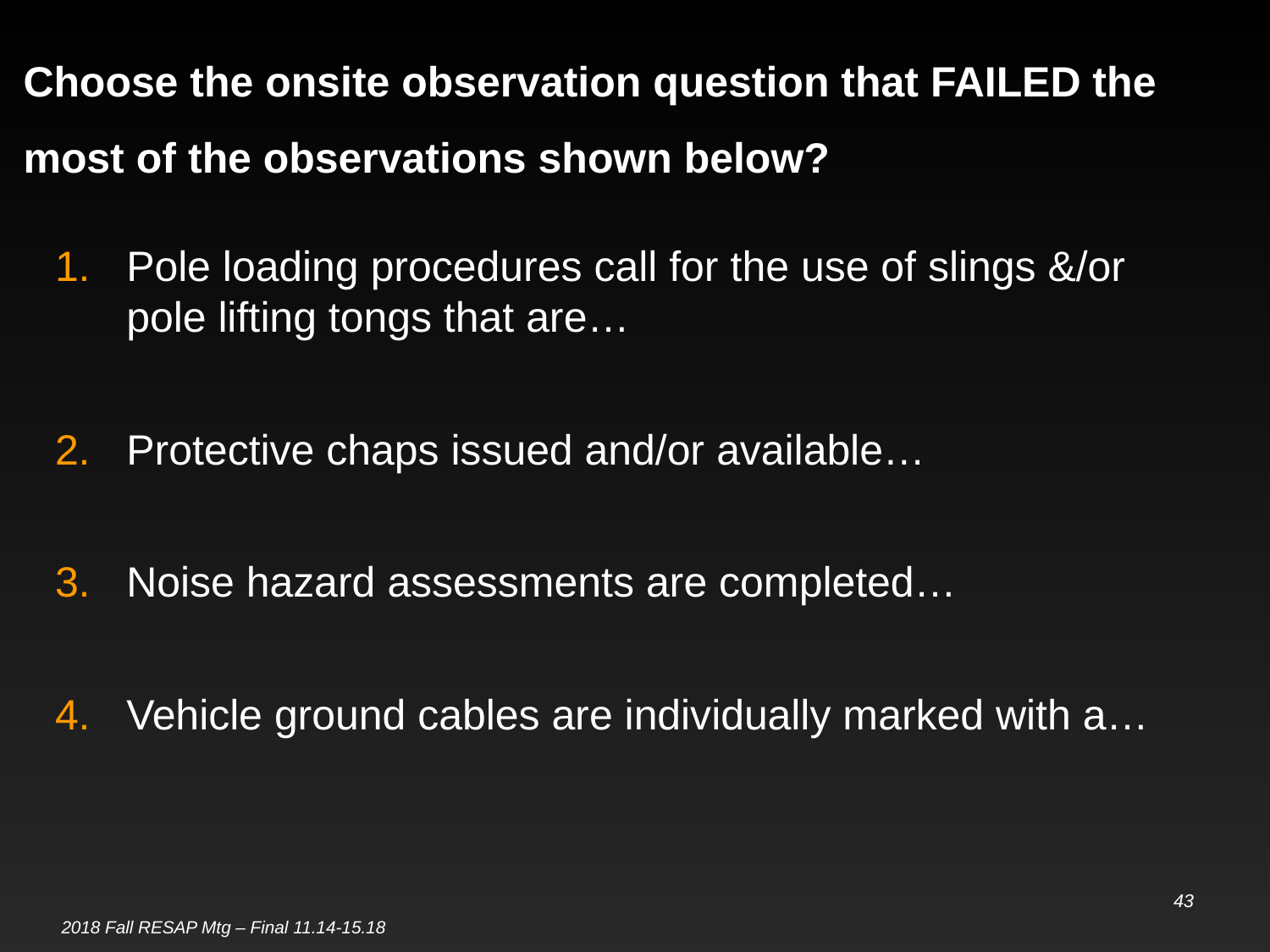

# Choose the onsite observation question that FAILED the most of the observations shown below?
Pole loading procedures call for the use of slings &/or pole lifting tongs that are…
Protective chaps issued and/or available…
Noise hazard assessments are completed…
Vehicle ground cables are individually marked with a…
43